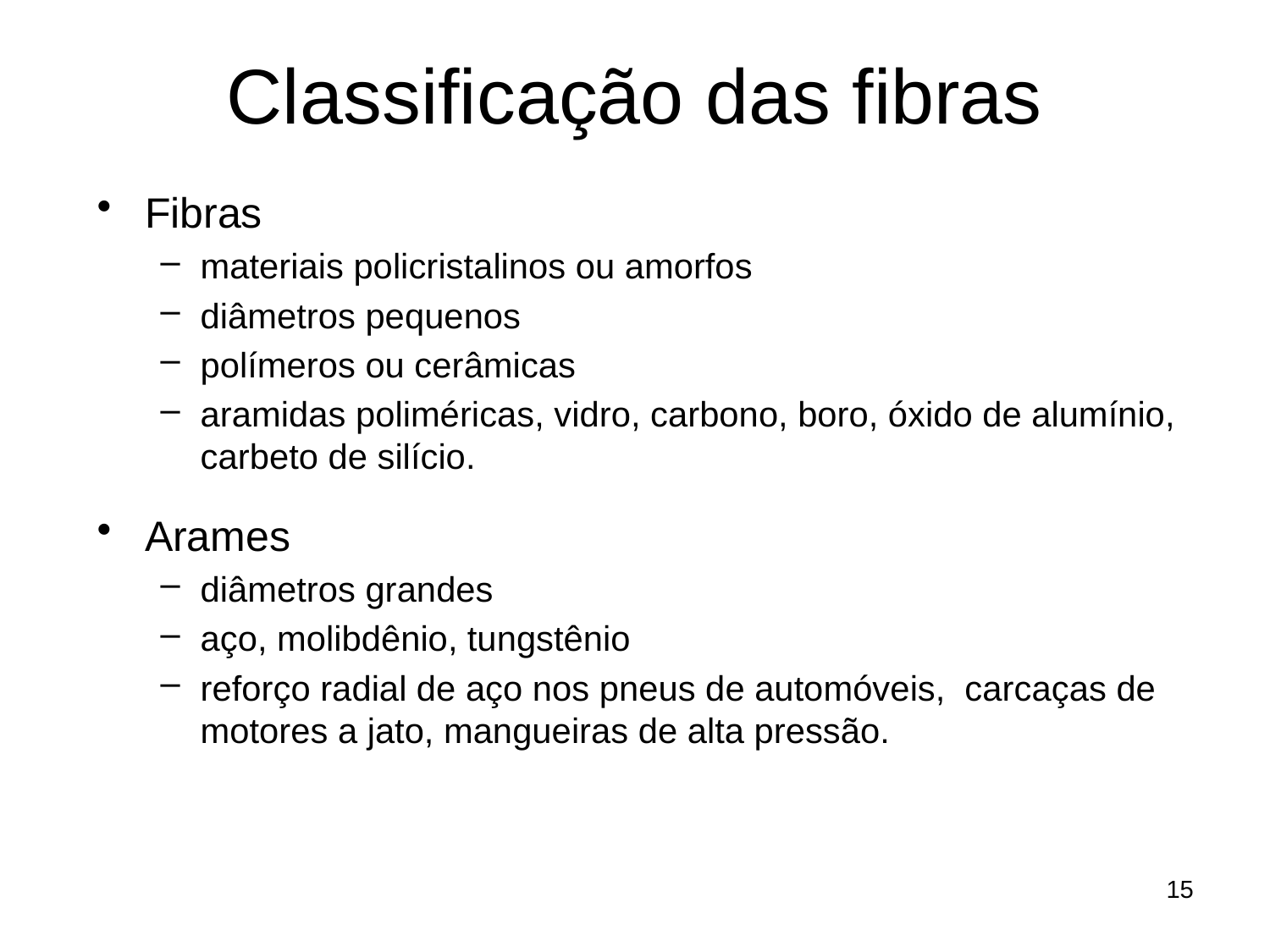

# Classificação das fibras
Fibras
materiais policristalinos ou amorfos
diâmetros pequenos
polímeros ou cerâmicas
aramidas poliméricas, vidro, carbono, boro, óxido de alumínio, carbeto de silício.

Arames
diâmetros grandes
aço, molibdênio, tungstênio
reforço radial de aço nos pneus de automóveis,  carcaças de motores a jato, mangueiras de alta pressão.
15